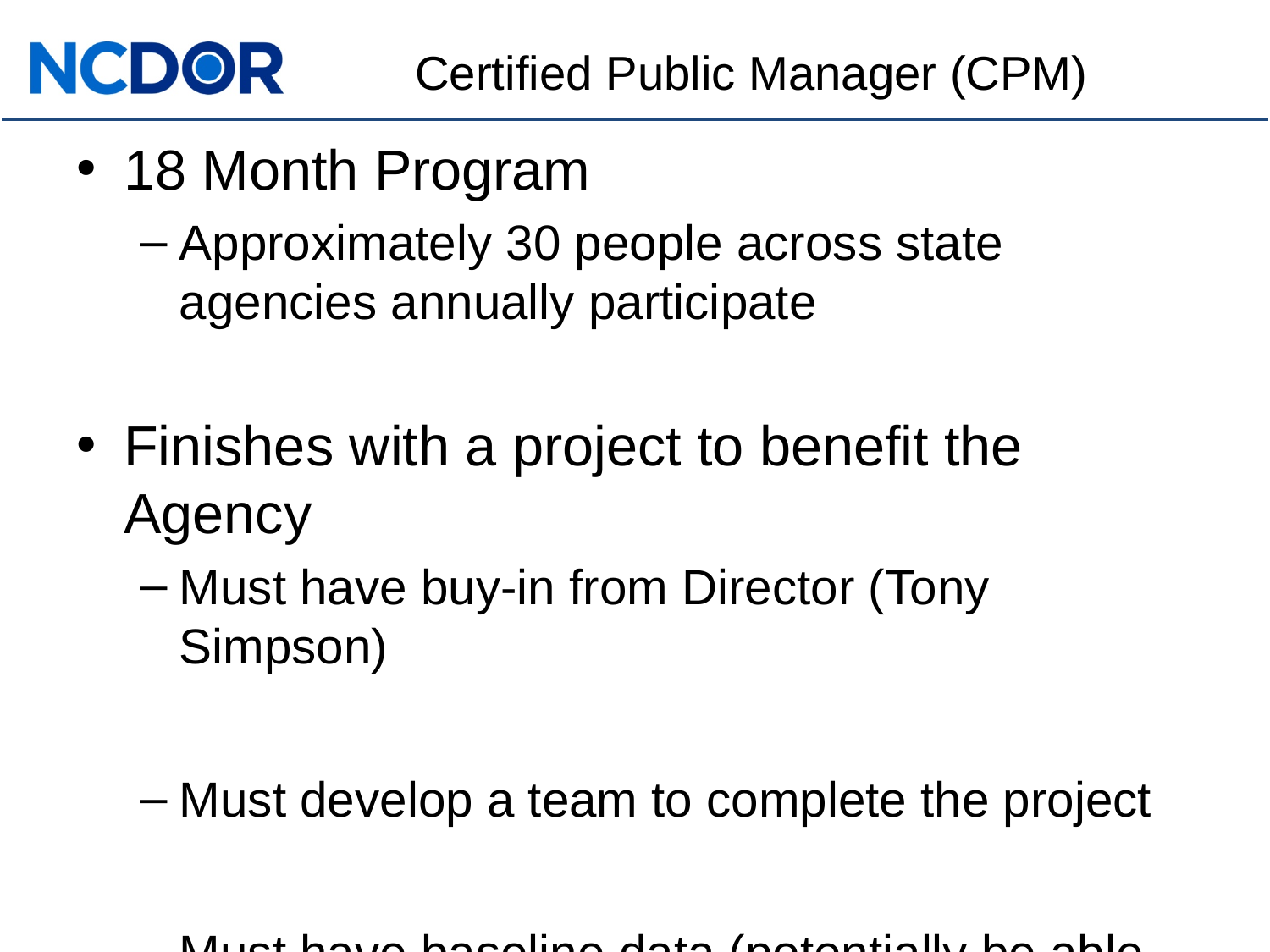

# Certified Public Manager (CPM)
18 Month Program
Approximately 30 people across state agencies annually participate

Finishes with a project to benefit the Agency
Must have buy-in from Director (Tony Simpson)

Must develop a team to complete the project

Must have baseline data (potentially be able to show the benefit of the project)